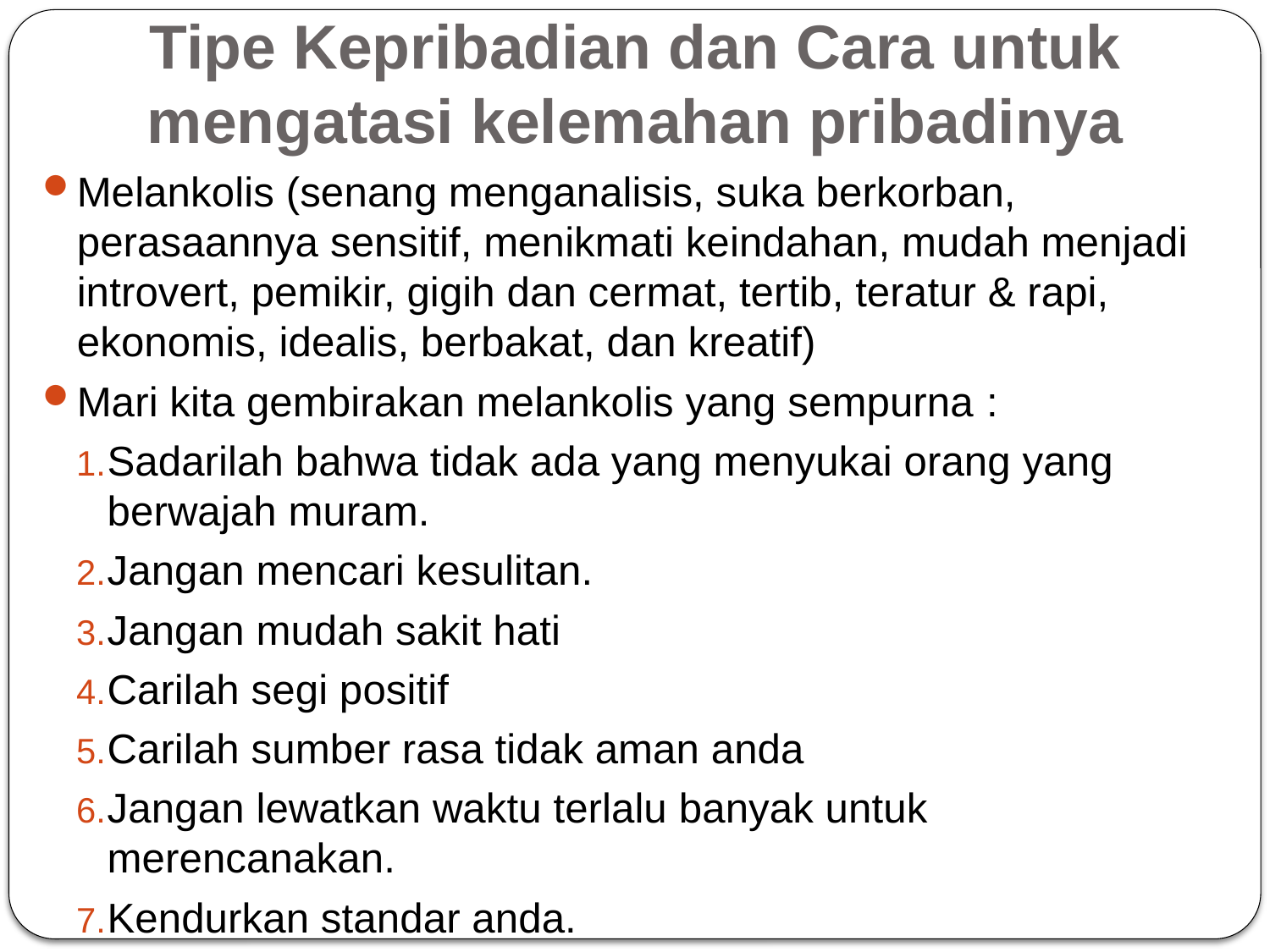

# Tipe Kepribadian dan Cara untuk mengatasi kelemahan pribadinya
Melankolis (senang menganalisis, suka berkorban, perasaannya sensitif, menikmati keindahan, mudah menjadi introvert, pemikir, gigih dan cermat, tertib, teratur & rapi, ekonomis, idealis, berbakat, dan kreatif)
Mari kita gembirakan melankolis yang sempurna :
Sadarilah bahwa tidak ada yang menyukai orang yang berwajah muram.
Jangan mencari kesulitan.
Jangan mudah sakit hati
Carilah segi positif
Carilah sumber rasa tidak aman anda
Jangan lewatkan waktu terlalu banyak untuk merencanakan.
Kendurkan standar anda.